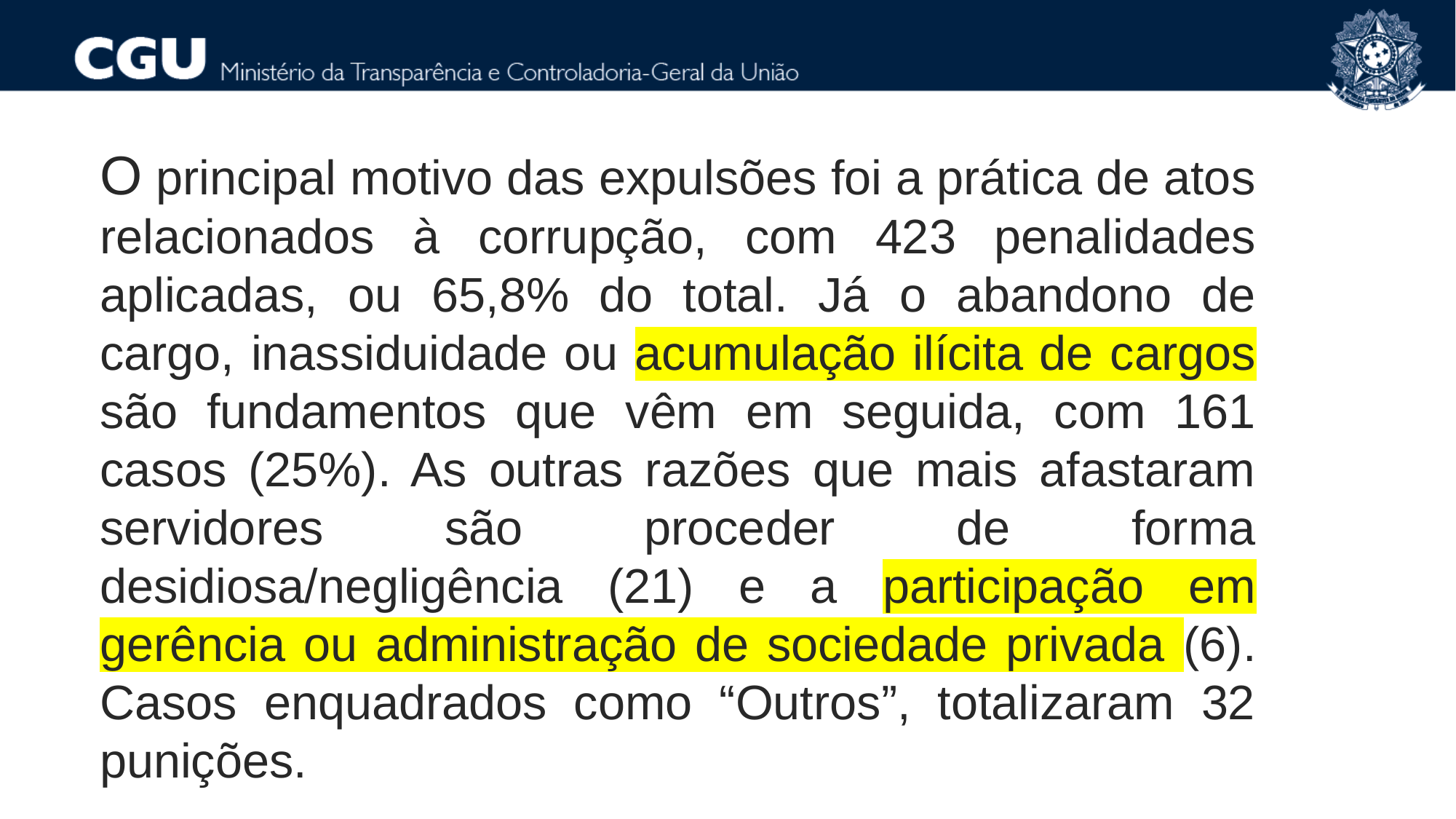

O principal motivo das expulsões foi a prática de atos relacionados à corrupção, com 423 penalidades aplicadas, ou 65,8% do total. Já o abandono de cargo, inassiduidade ou acumulação ilícita de cargos são fundamentos que vêm em seguida, com 161 casos (25%). As outras razões que mais afastaram servidores são proceder de forma desidiosa/negligência (21) e a participação em gerência ou administração de sociedade privada (6). Casos enquadrados como “Outros”, totalizaram 32 punições.